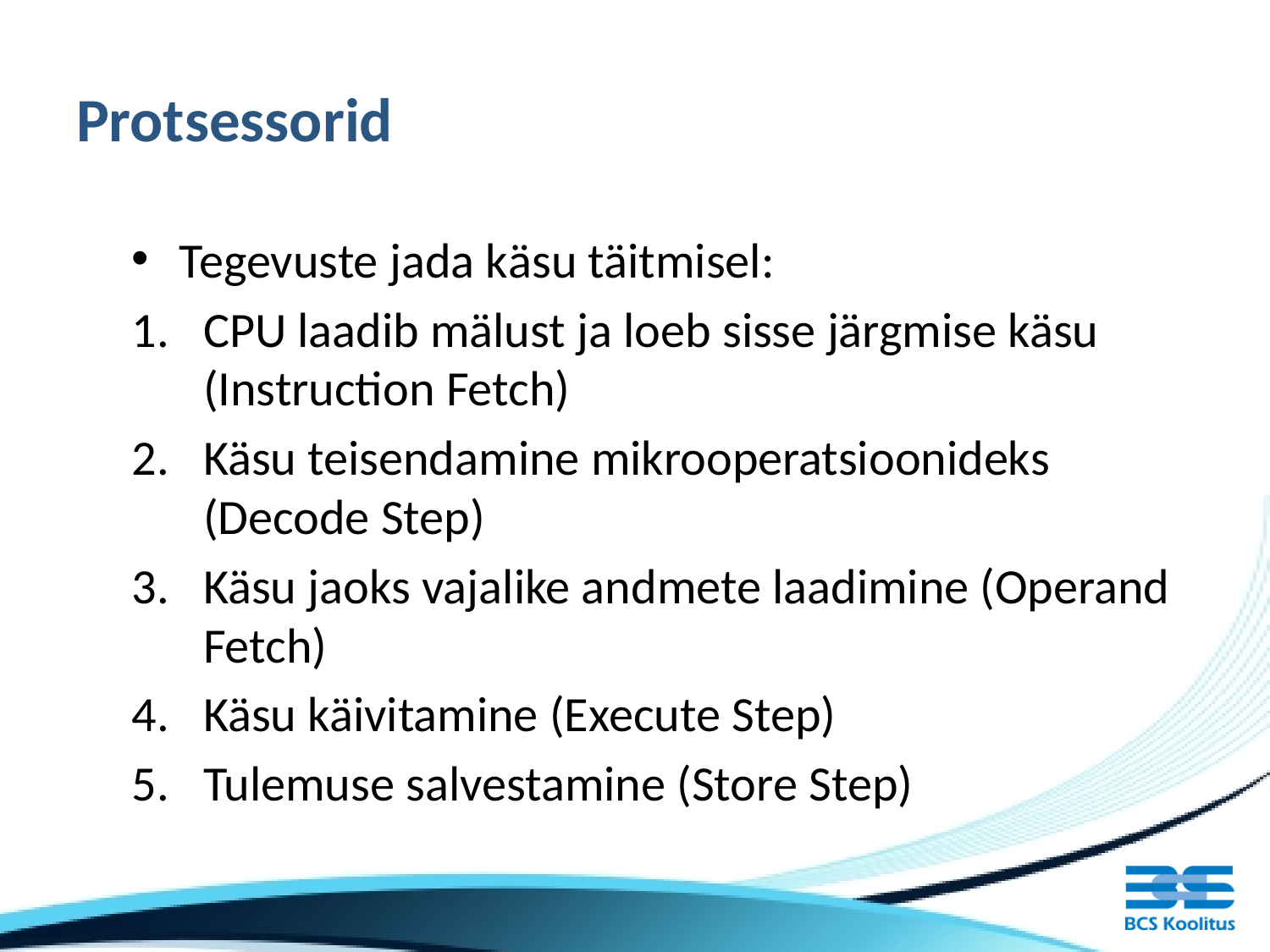

# Protsessorid
Tegevuste jada käsu täitmisel:
CPU laadib mälust ja loeb sisse järgmise käsu (Instruction Fetch)
Käsu teisendamine mikrooperatsioonideks (Decode Step)
Käsu jaoks vajalike andmete laadimine (Operand Fetch)
Käsu käivitamine (Execute Step)
Tulemuse salvestamine (Store Step)